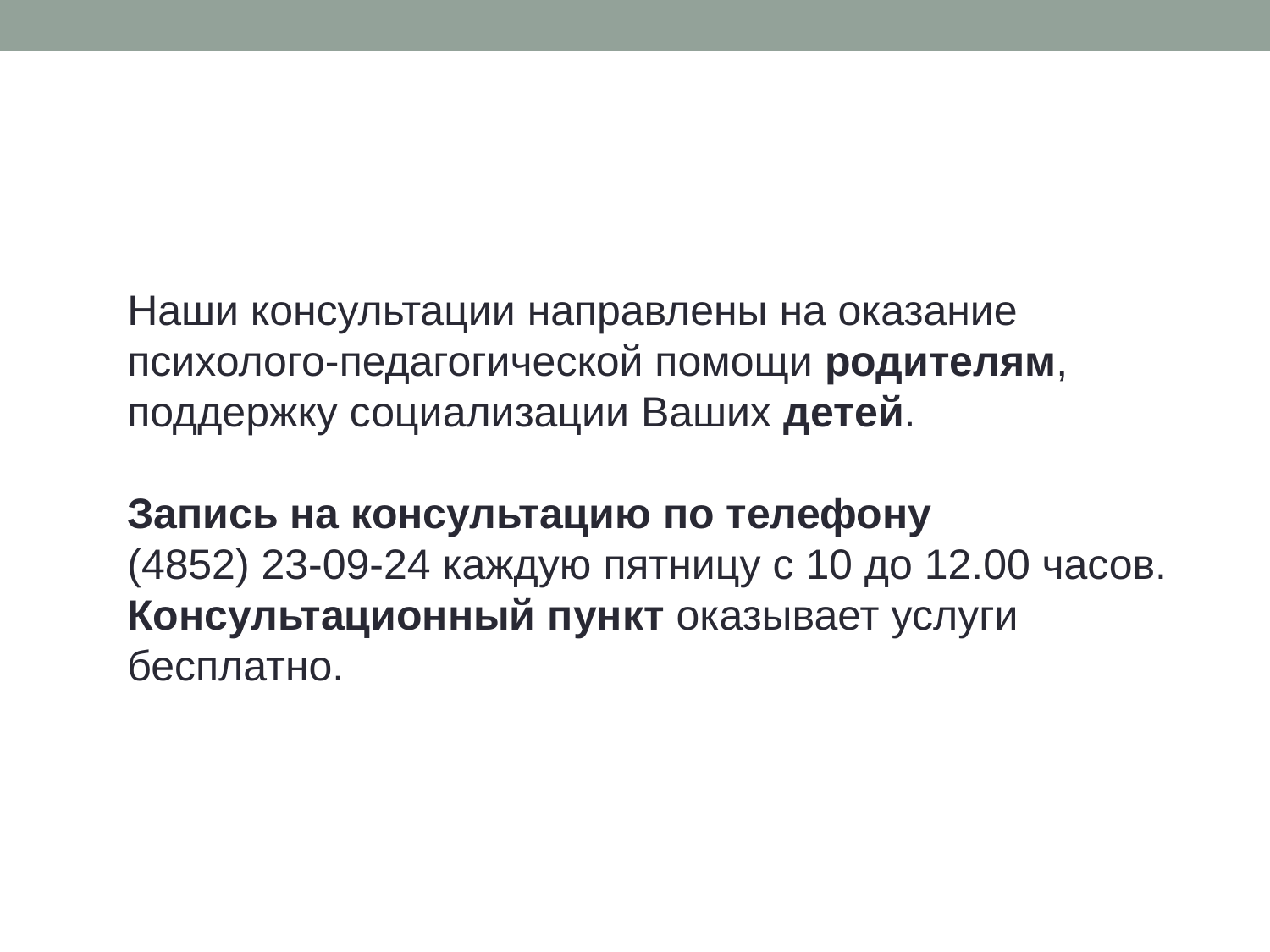

#

Наши консультации направлены на оказание психолого-педагогической помощи родителям, поддержку социализации Ваших детей.

Запись на консультацию по телефону
(4852) 23-09-24 каждую пятницу с 10 до 12.00 часов. Консультационный пункт оказывает услуги бесплатно.